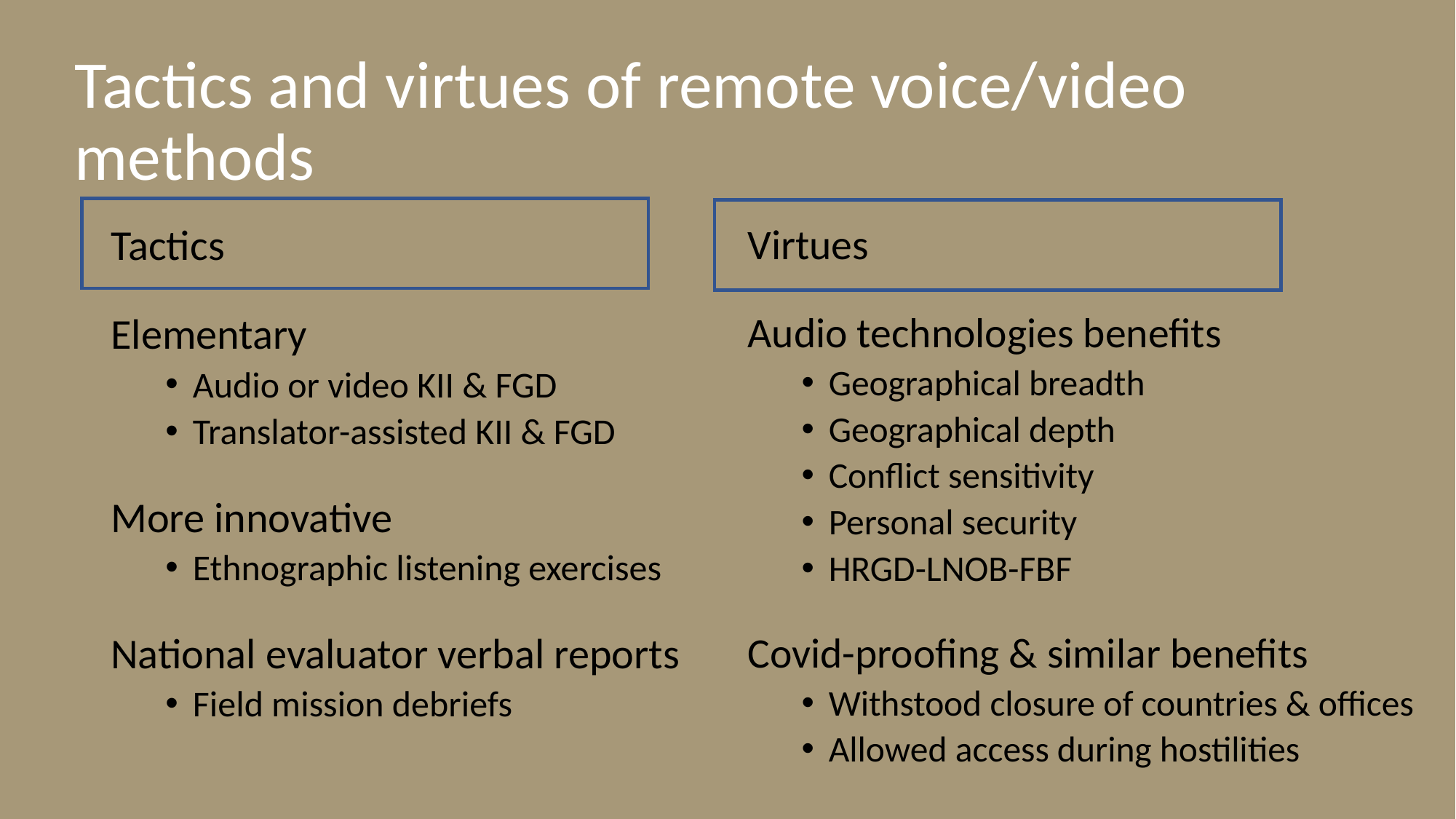

# Tactics and virtues of remote voice/video methods

Tactics

Elementary
Audio or video KII & FGD
Translator-assisted KII & FGD

More innovative
Ethnographic listening exercises

National evaluator verbal reports
Field mission debriefs
Virtues

Audio technologies benefits
Geographical breadth
Geographical depth
Conflict sensitivity
Personal security
HRGD-LNOB-FBF

Covid-proofing & similar benefits
Withstood closure of countries & offices
Allowed access during hostilities